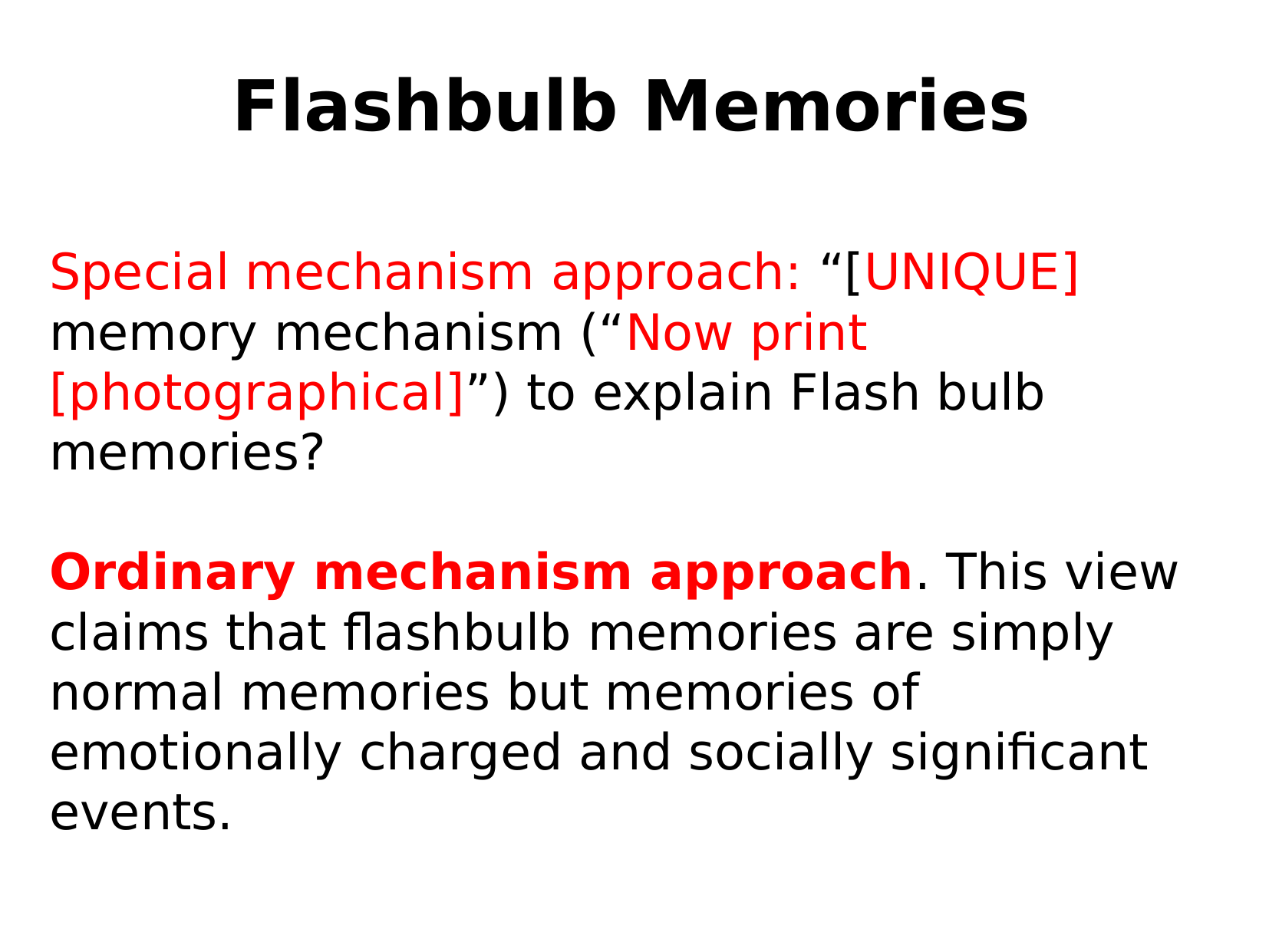

# Flashbulb Memories
Special mechanism approach: “[UNIQUE] memory mechanism (“Now print [photographical]”) to explain Flash bulb memories?

Ordinary mechanism approach. This view claims that flashbulb memories are simply normal memories but memories of emotionally charged and socially significant events.